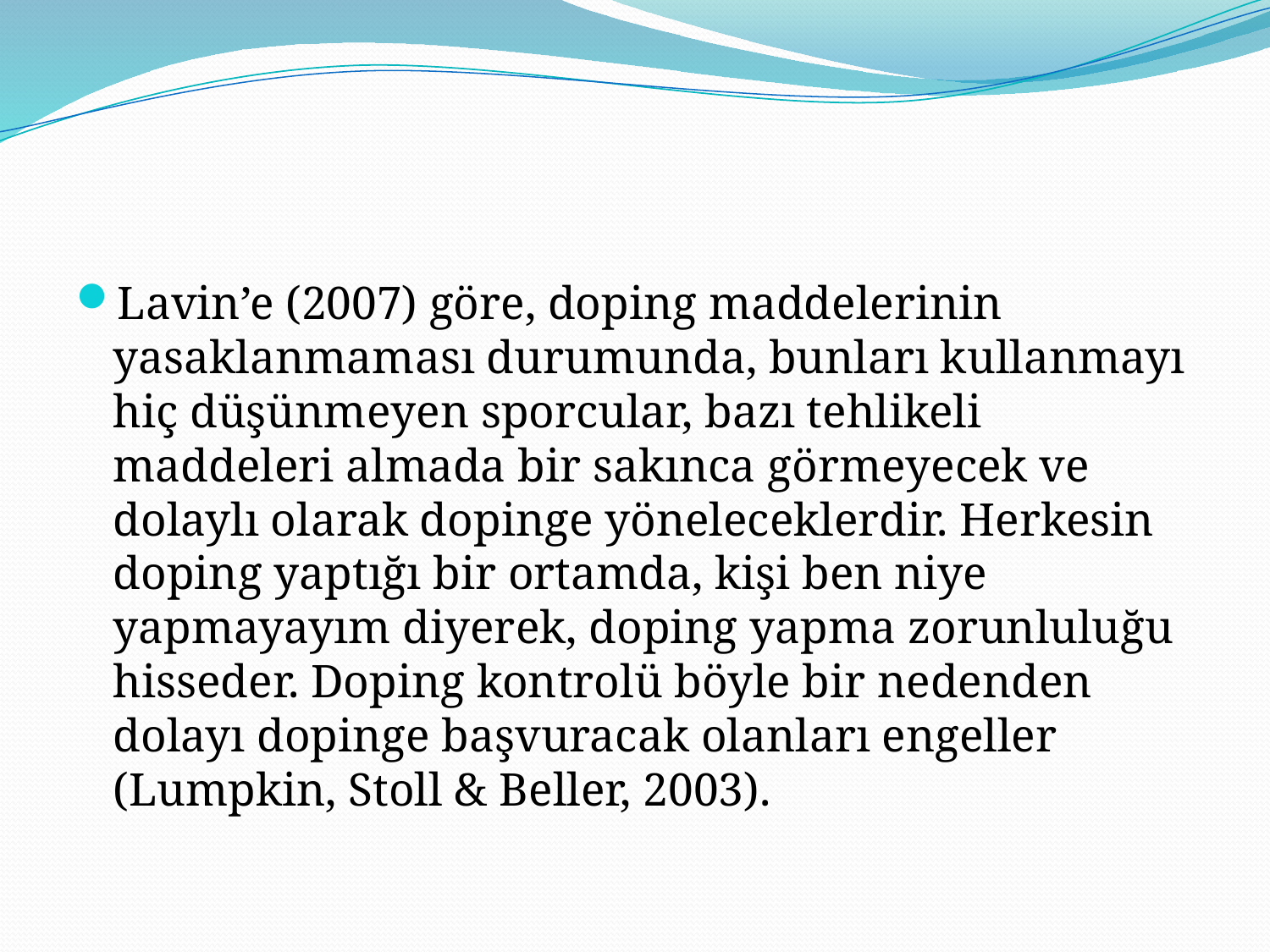

#
Lavin’e (2007) göre, doping maddelerinin yasaklanmaması durumunda, bunları kullanmayı hiç düşünmeyen sporcular, bazı tehlikeli maddeleri almada bir sakınca görmeyecek ve dolaylı olarak dopinge yöneleceklerdir. Herkesin doping yaptığı bir ortamda, kişi ben niye yapmayayım diyerek, doping yapma zorunluluğu hisseder. Doping kontrolü böyle bir nedenden dolayı dopinge başvuracak olanları engeller (Lumpkin, Stoll & Beller, 2003).